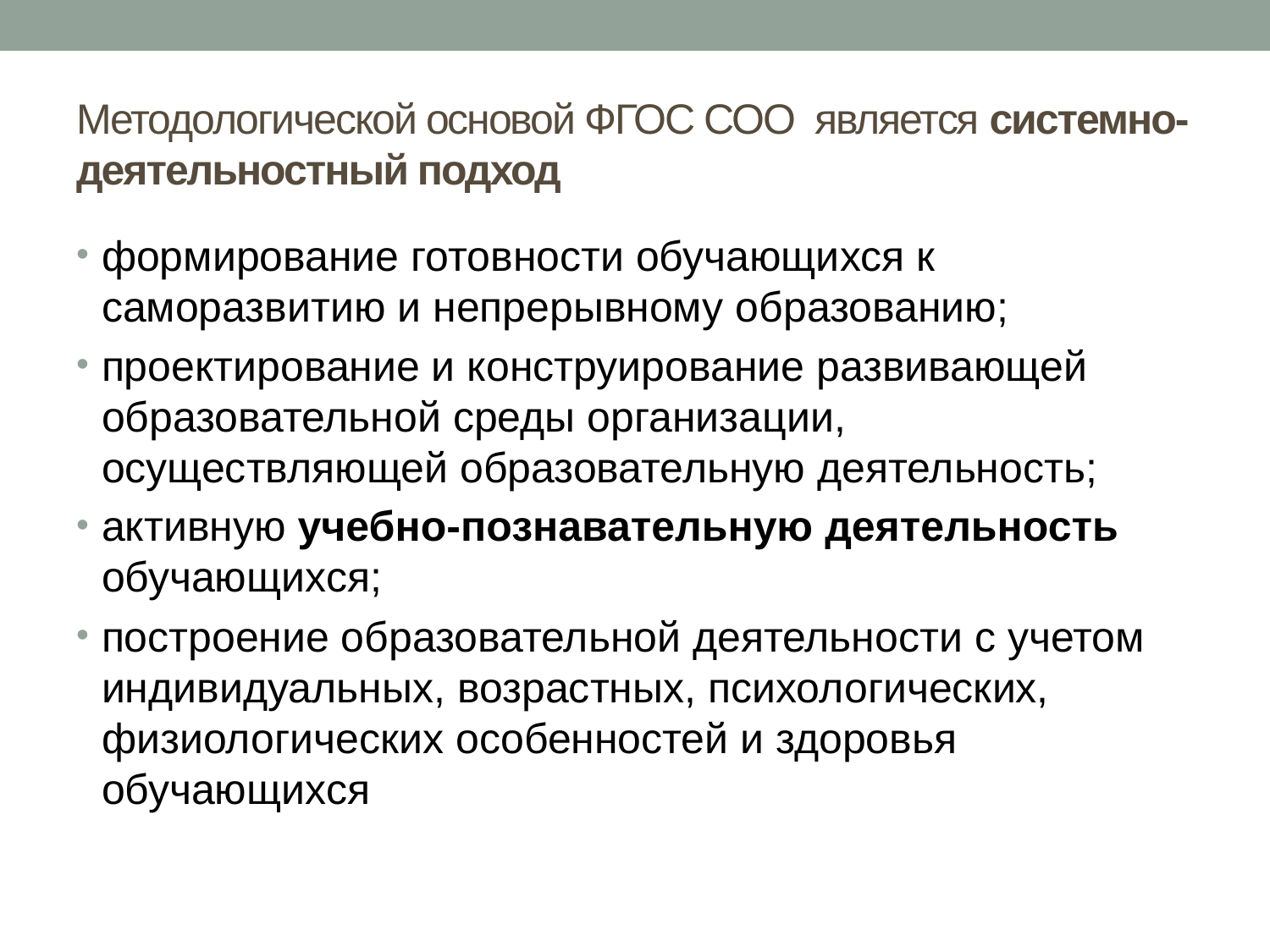

# Методологической основой ФГОС СОО  является системно-деятельностный подход
формирование готовности обучающихся к саморазвитию и непрерывному образованию;
проектирование и конструирование развивающей образовательной среды организации, осуществляющей образовательную деятельность;
активную учебно-познавательную деятельность обучающихся;
построение образовательной деятельности с учетом индивидуальных, возрастных, психологических, физиологических особенностей и здоровья обучающихся